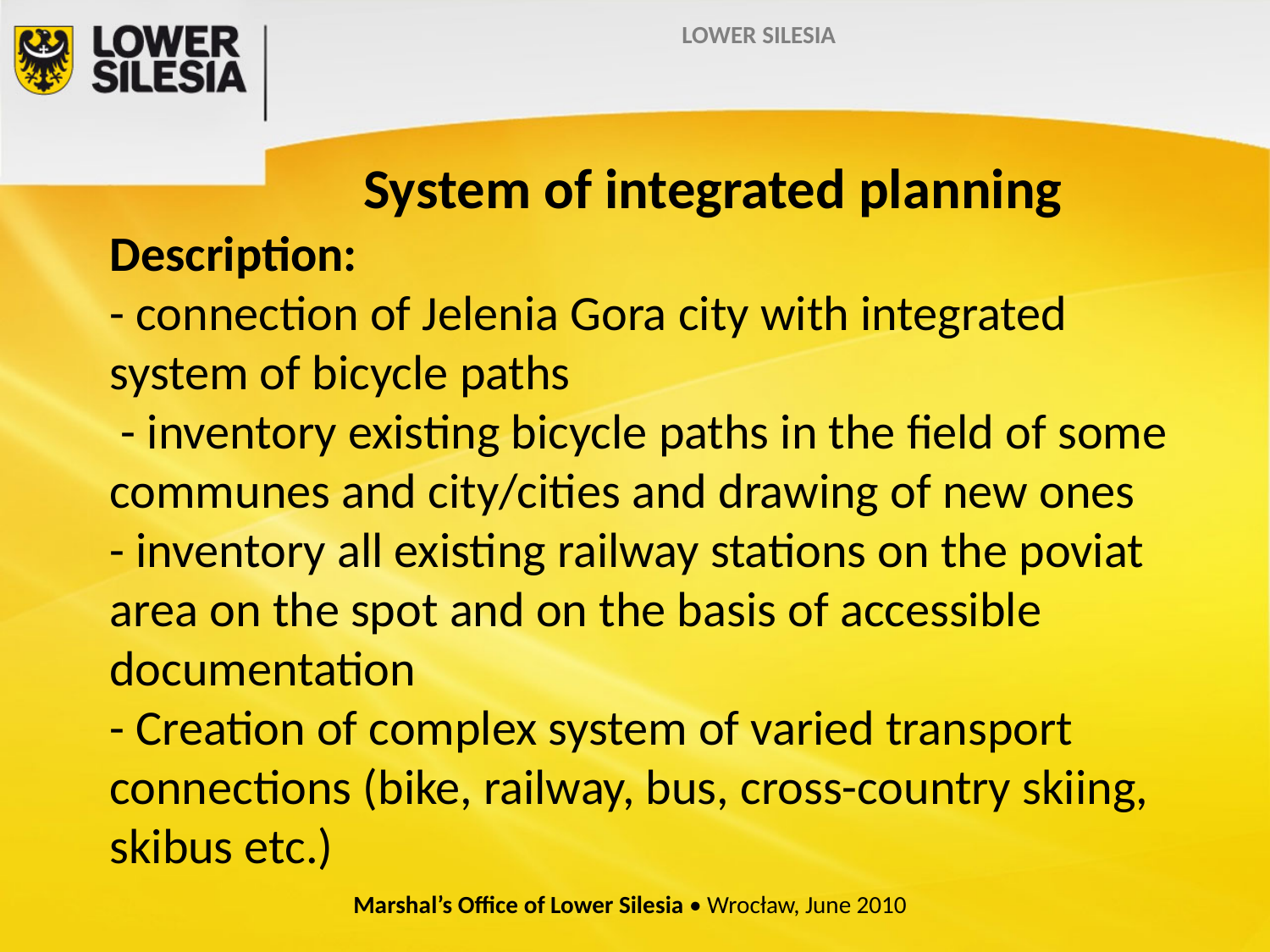

LOWER SILESIA
# System of integrated planning Description: - connection of Jelenia Gora city with integrated system of bicycle paths - inventory existing bicycle paths in the field of some communes and city/cities and drawing of new ones - inventory all existing railway stations on the poviat area on the spot and on the basis of accessible documentation - Creation of complex system of varied transport connections (bike, railway, bus, cross-country skiing, skibus etc.)
Marshal’s Office of Lower Silesia • Wrocław, June 2010